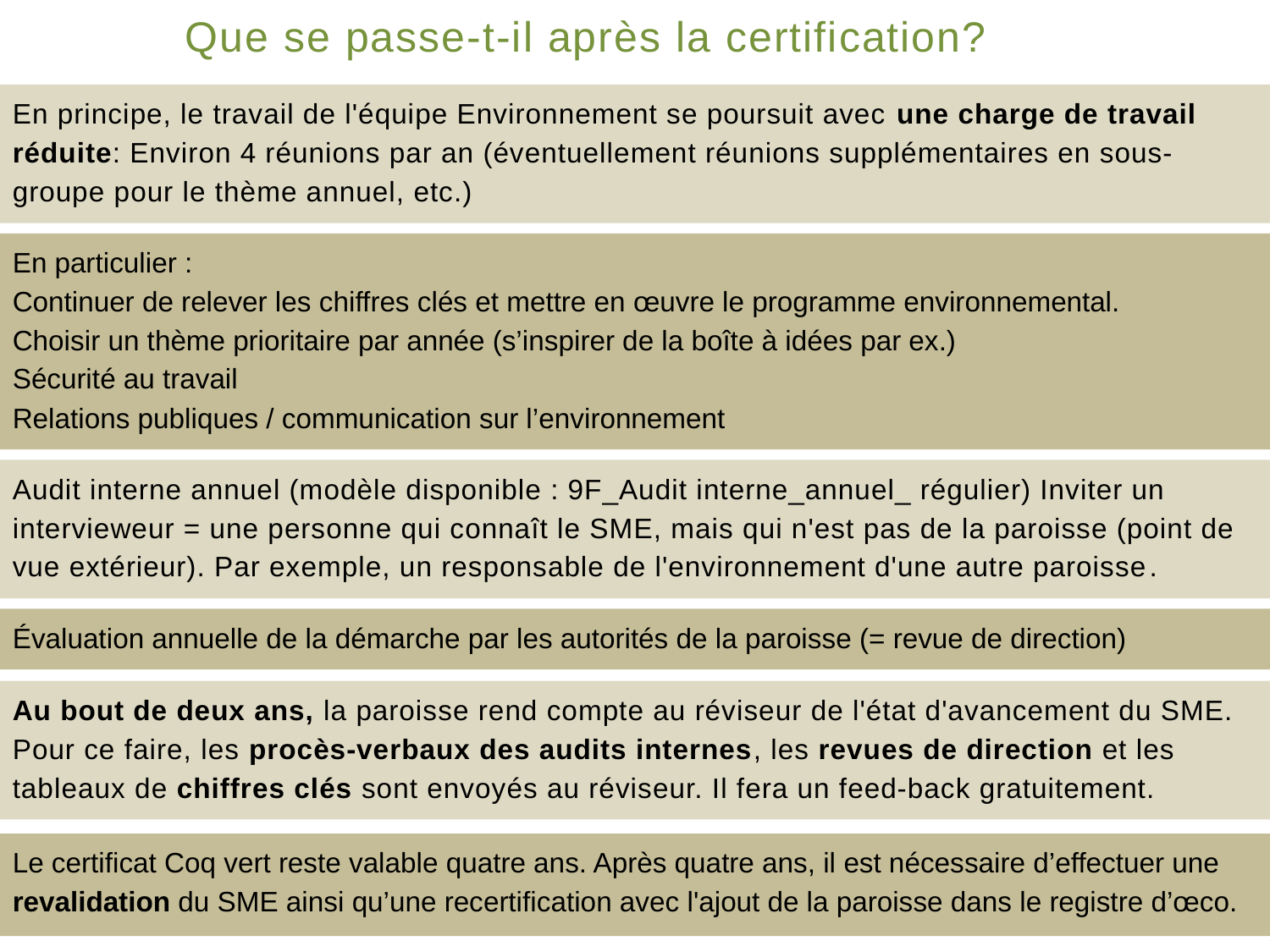

# Que se passe-t-il après la certification?
En principe, le travail de l'équipe Environnement se poursuit avec une charge de travail réduite: Environ 4 réunions par an (éventuellement réunions supplémentaires en sous-groupe pour le thème annuel, etc.)
En particulier :
Continuer de relever les chiffres clés et mettre en œuvre le programme environnemental.
Choisir un thème prioritaire par année (s’inspirer de la boîte à idées par ex.)
Sécurité au travail
Relations publiques / communication sur l’environnement
Audit interne annuel (modèle disponible : 9F_Audit interne_annuel_ régulier) Inviter un intervieweur = une personne qui connaît le SME, mais qui n'est pas de la paroisse (point de vue extérieur). Par exemple, un responsable de l'environnement d'une autre paroisse.
Évaluation annuelle de la démarche par les autorités de la paroisse (= revue de direction)
Au bout de deux ans, la paroisse rend compte au réviseur de l'état d'avancement du SME. Pour ce faire, les procès-verbaux des audits internes, les revues de direction et les tableaux de chiffres clés sont envoyés au réviseur. Il fera un feed-back gratuitement.
Le certificat Coq vert reste valable quatre ans. Après quatre ans, il est nécessaire d’effectuer une revalidation du SME ainsi qu’une recertification avec l'ajout de la paroisse dans le registre d’œco.
61